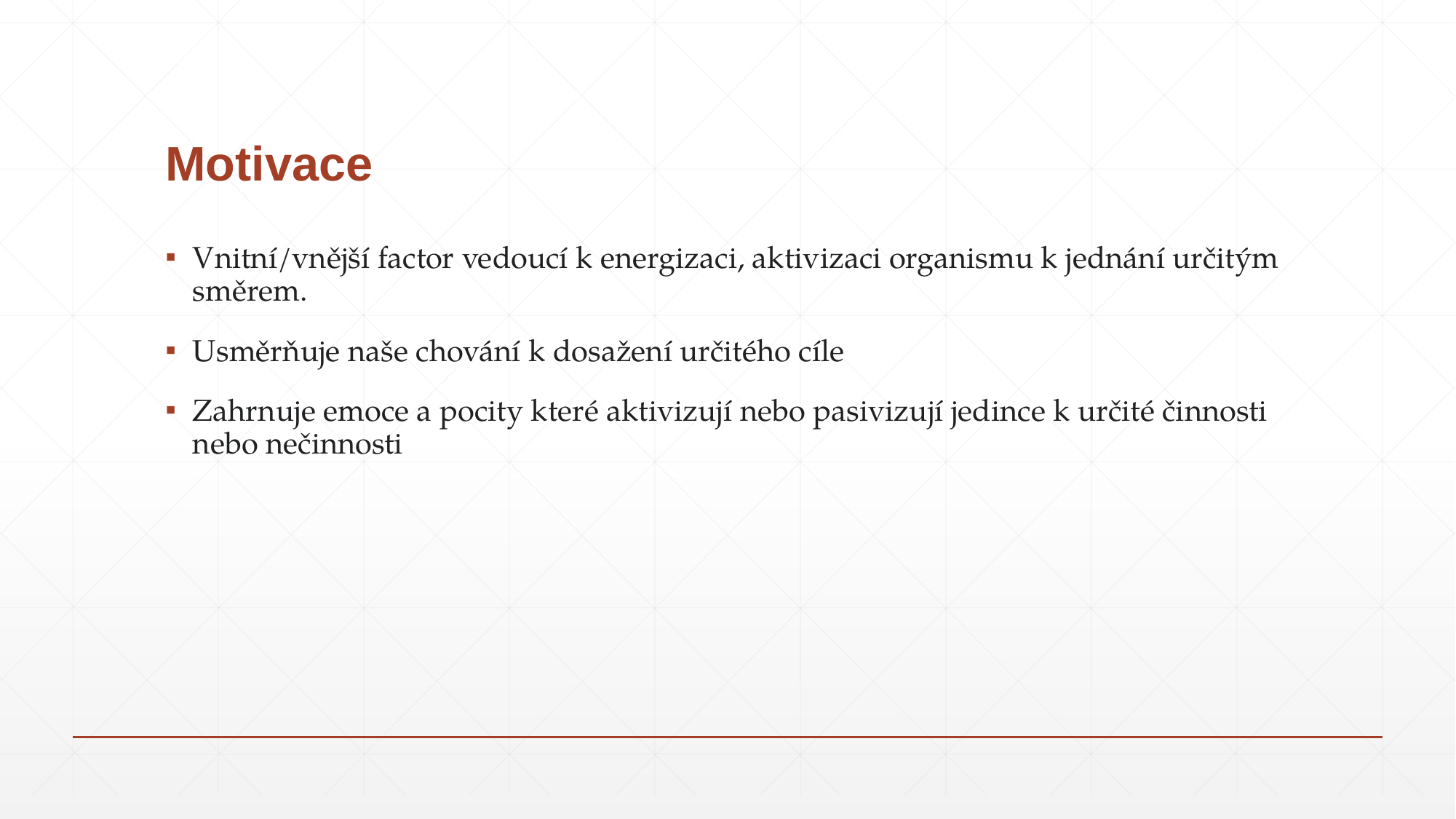

# Motivace
Vnitní/vnější factor vedoucí k energizaci, aktivizaci organismu k jednání určitým směrem.
Usměrňuje naše chování k dosažení určitého cíle
Zahrnuje emoce a pocity které aktivizují nebo pasivizují jedince k určité činnosti nebo nečinnosti